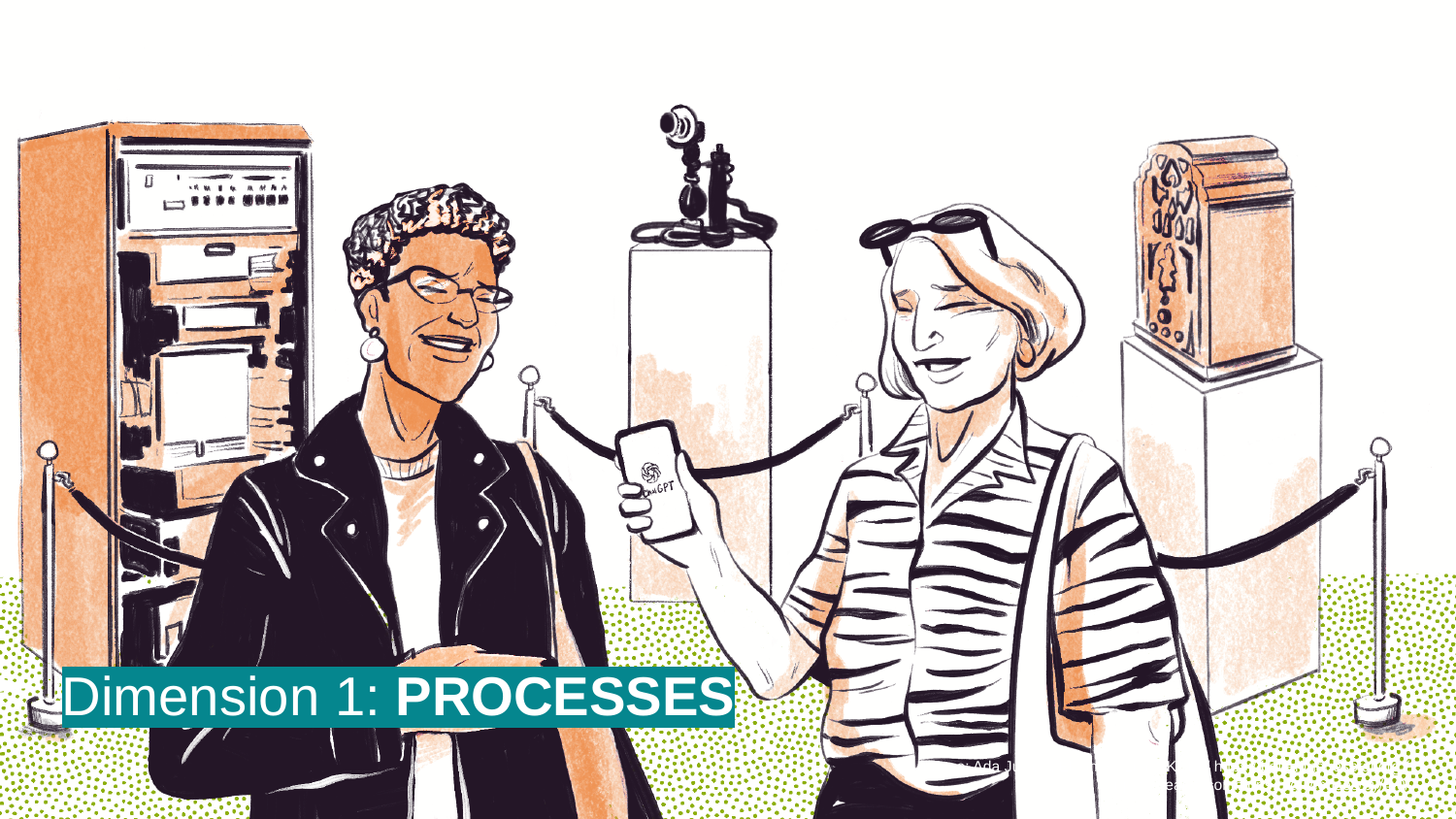

# Dimension 1: PROCESSES
Image: Ada Jušić & Eleonora Lima (KCL) / https://betterimagesofai.org / https://creativecommons.org/licenses/by/4.0/